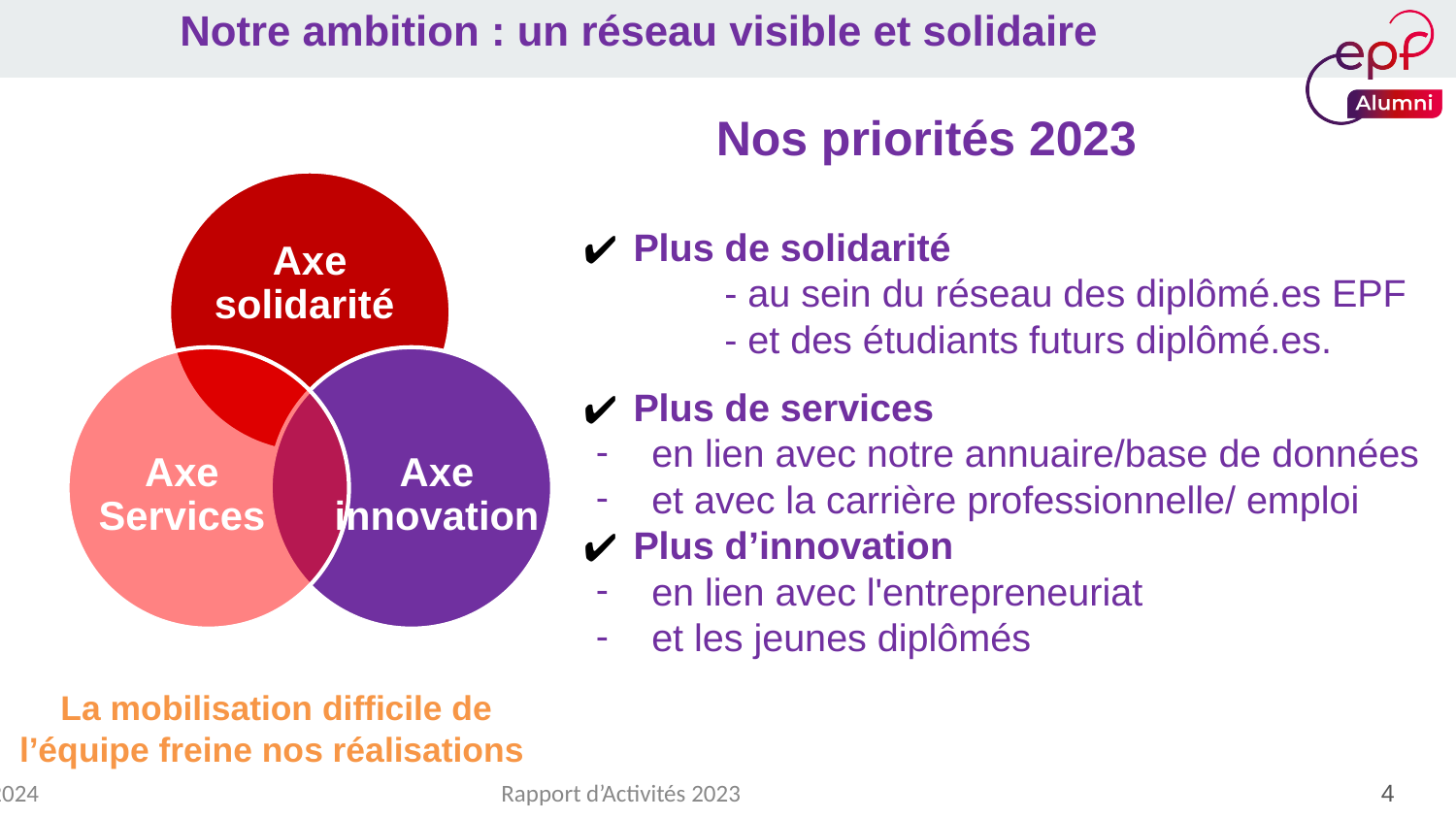

Notre ambition : un réseau visible et solidaire
Nos priorités 2023

Axe solidarité

Plus de solidarité
	- au sein du réseau des diplômé.es EPF
	- et des étudiants futurs diplômé.es.

Plus de services
en lien avec notre annuaire/base de données
et avec la carrière professionnelle/ emploi
Plus d’innovation
en lien avec l'entrepreneuriat
et les jeunes diplômés
Axe Services
Axe innovation
La mobilisation difficile de l’équipe freine nos réalisations
Février 2024
Rapport d’Activités 2023
4